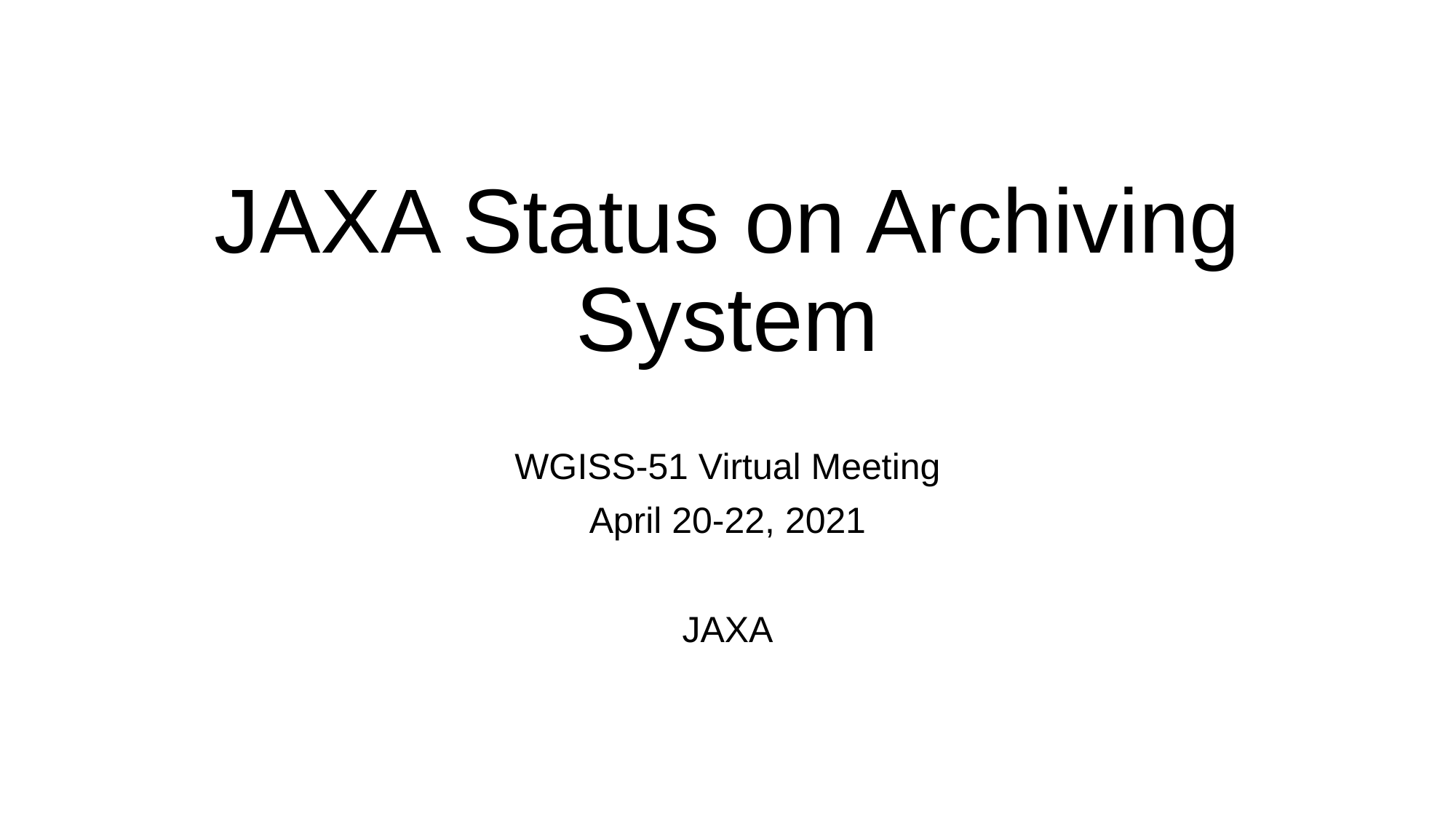

# JAXA Status on Archiving System
WGISS-51 Virtual Meeting
April 20-22, 2021

JAXA